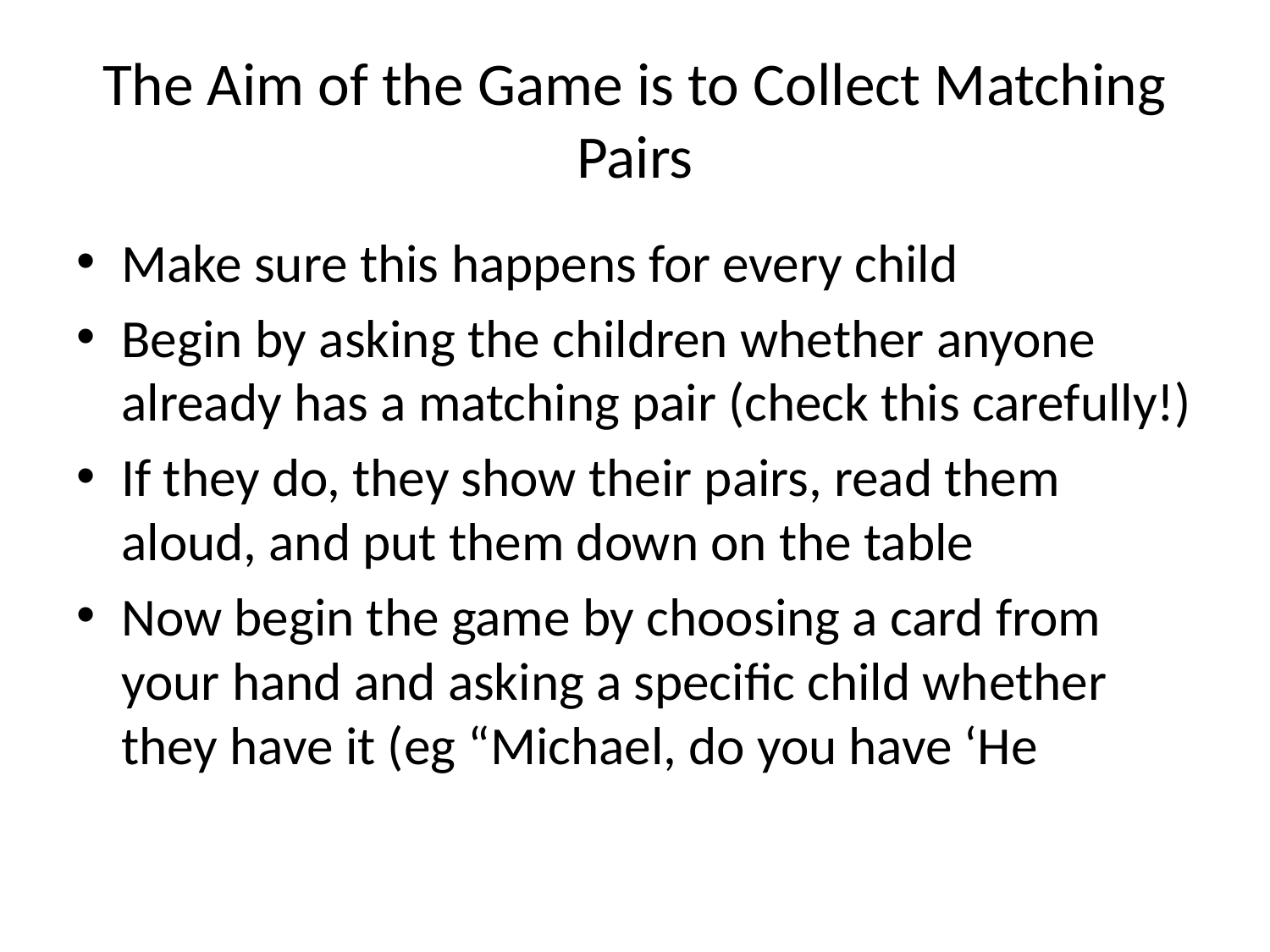

# The Aim of the Game is to Collect Matching Pairs
Make sure this happens for every child
Begin by asking the children whether anyone already has a matching pair (check this carefully!)
If they do, they show their pairs, read them aloud, and put them down on the table
Now begin the game by choosing a card from your hand and asking a specific child whether they have it (eg “Michael, do you have ‘He